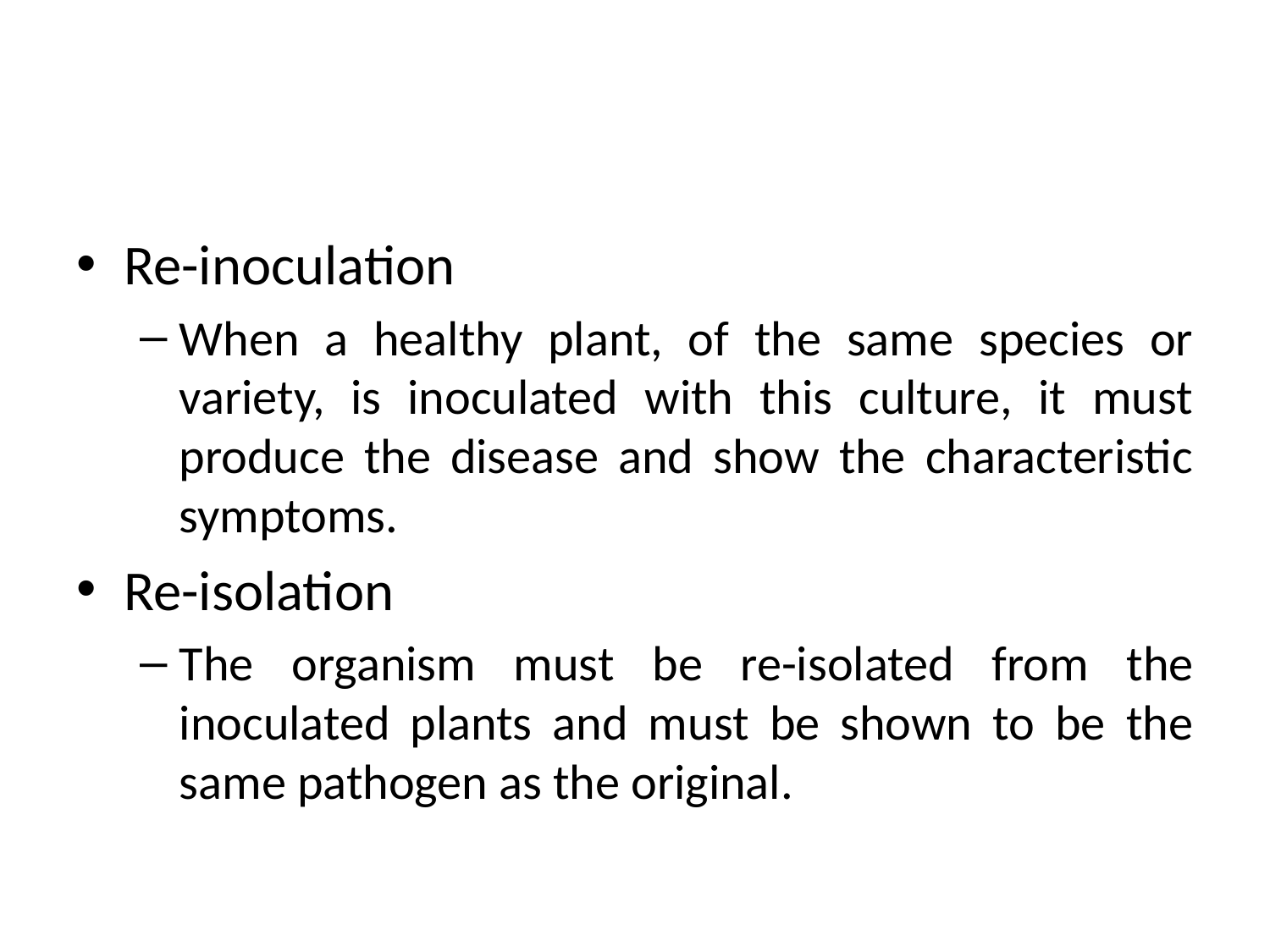

#
Re-inoculation
When a healthy plant, of the same species or variety, is inoculated with this culture, it must produce the disease and show the characteristic symptoms.
Re-isolation
The organism must be re-isolated from the inoculated plants and must be shown to be the same pathogen as the original.